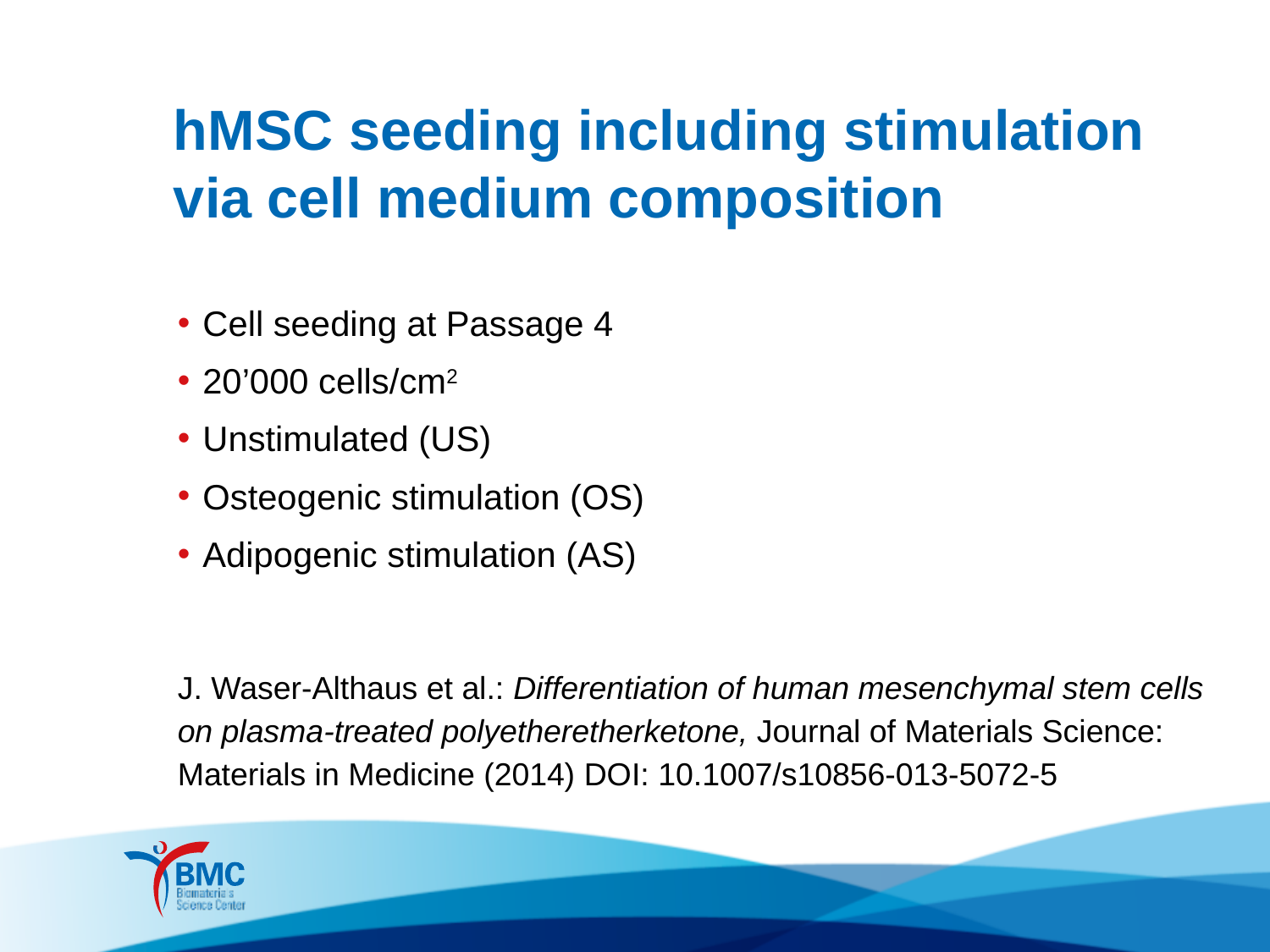

# hMSC seeding including stimulation via cell medium composition
Cell seeding at Passage 4
20’000 cells/cm2
Unstimulated (US)
Osteogenic stimulation (OS)
Adipogenic stimulation (AS)

J. Waser-Althaus et al.: Differentiation of human mesenchymal stem cells on plasma-treated polyetheretherketone, Journal of Materials Science: Materials in Medicine (2014) DOI: 10.1007/s10856-013-5072-5